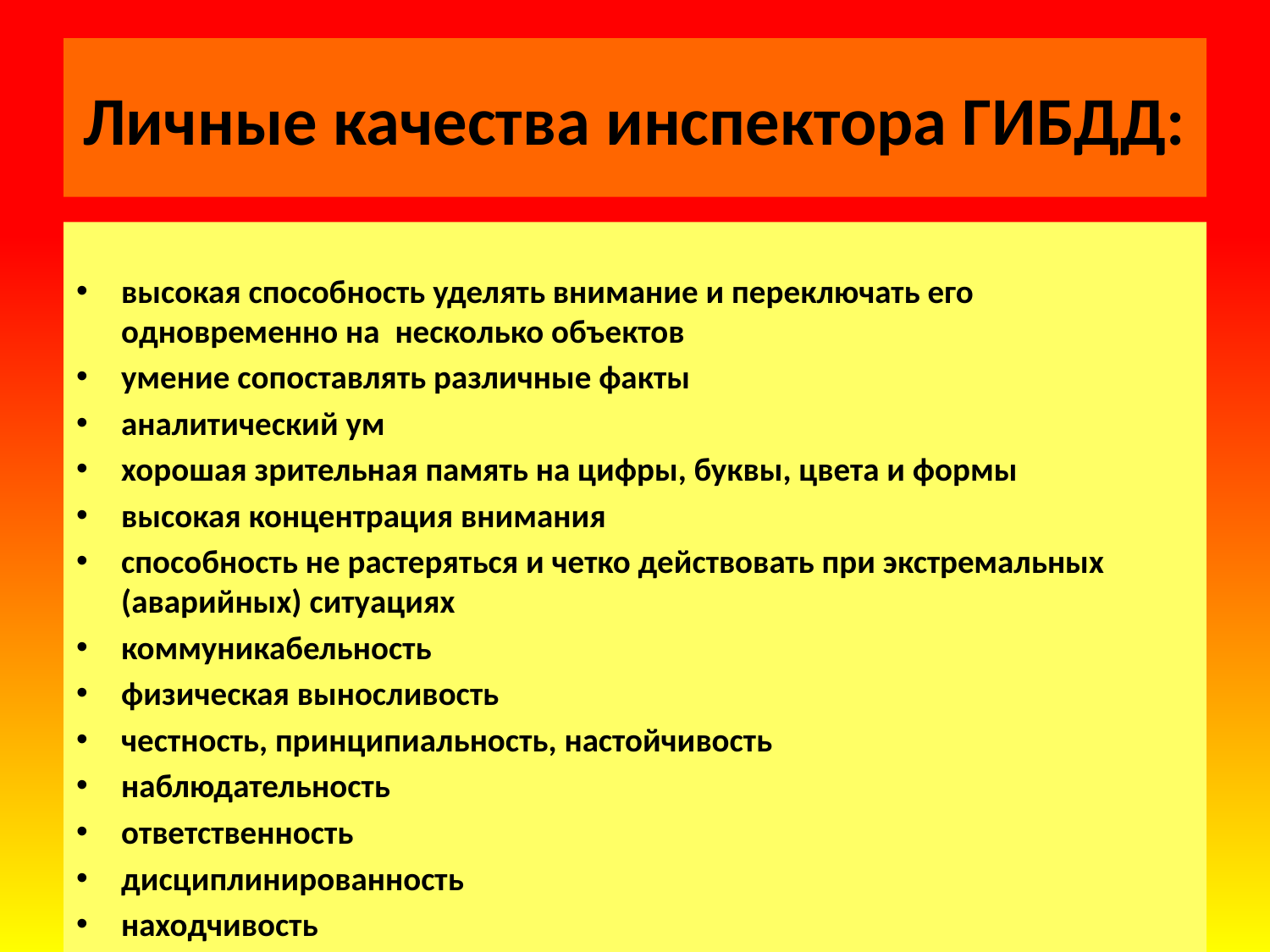

# Личные качества инспектора ГИБДД:

высокая способность уделять внимание и переключать его одновременно на  несколько объектов
умение сопоставлять различные факты
аналитический ум
хорошая зрительная память на цифры, буквы, цвета и формы
высокая концентрация внимания
способность не растеряться и четко действовать при экстремальных (аварийных) ситуациях
коммуникабельность
физическая выносливость
честность, принципиальность, настойчивость
наблюдательность
ответственность
дисциплинированность
находчивость